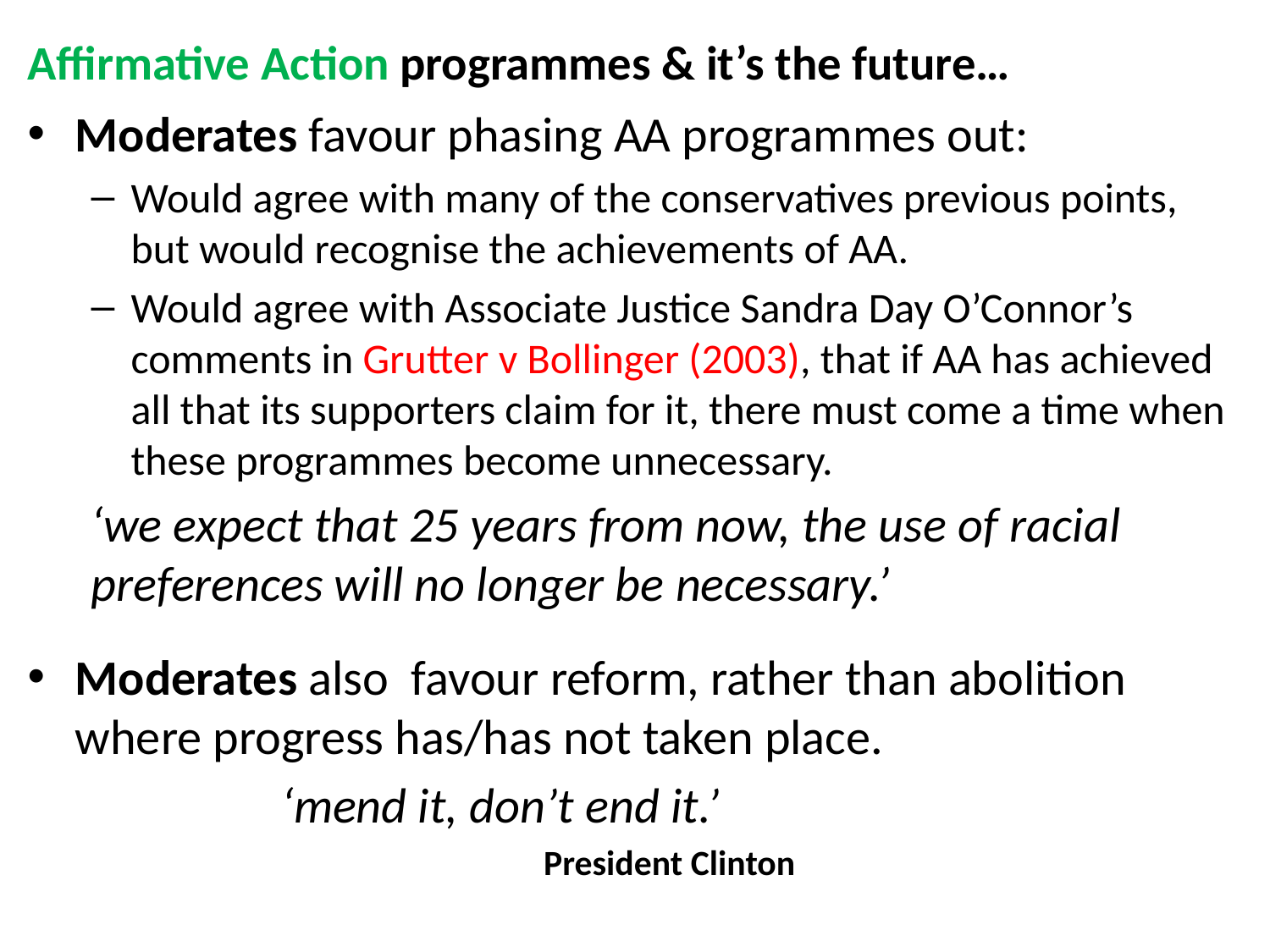

Affirmative Action programmes & it’s the future…
Moderates favour phasing AA programmes out:
Would agree with many of the conservatives previous points, but would recognise the achievements of AA.
Would agree with Associate Justice Sandra Day O’Connor’s comments in Grutter v Bollinger (2003), that if AA has achieved all that its supporters claim for it, there must come a time when these programmes become unnecessary.
‘we expect that 25 years from now, the use of racial preferences will no longer be necessary.’

Moderates also  favour reform, rather than abolition where progress has/has not taken place.
		‘mend it, don’t end it.’
			 President Clinton